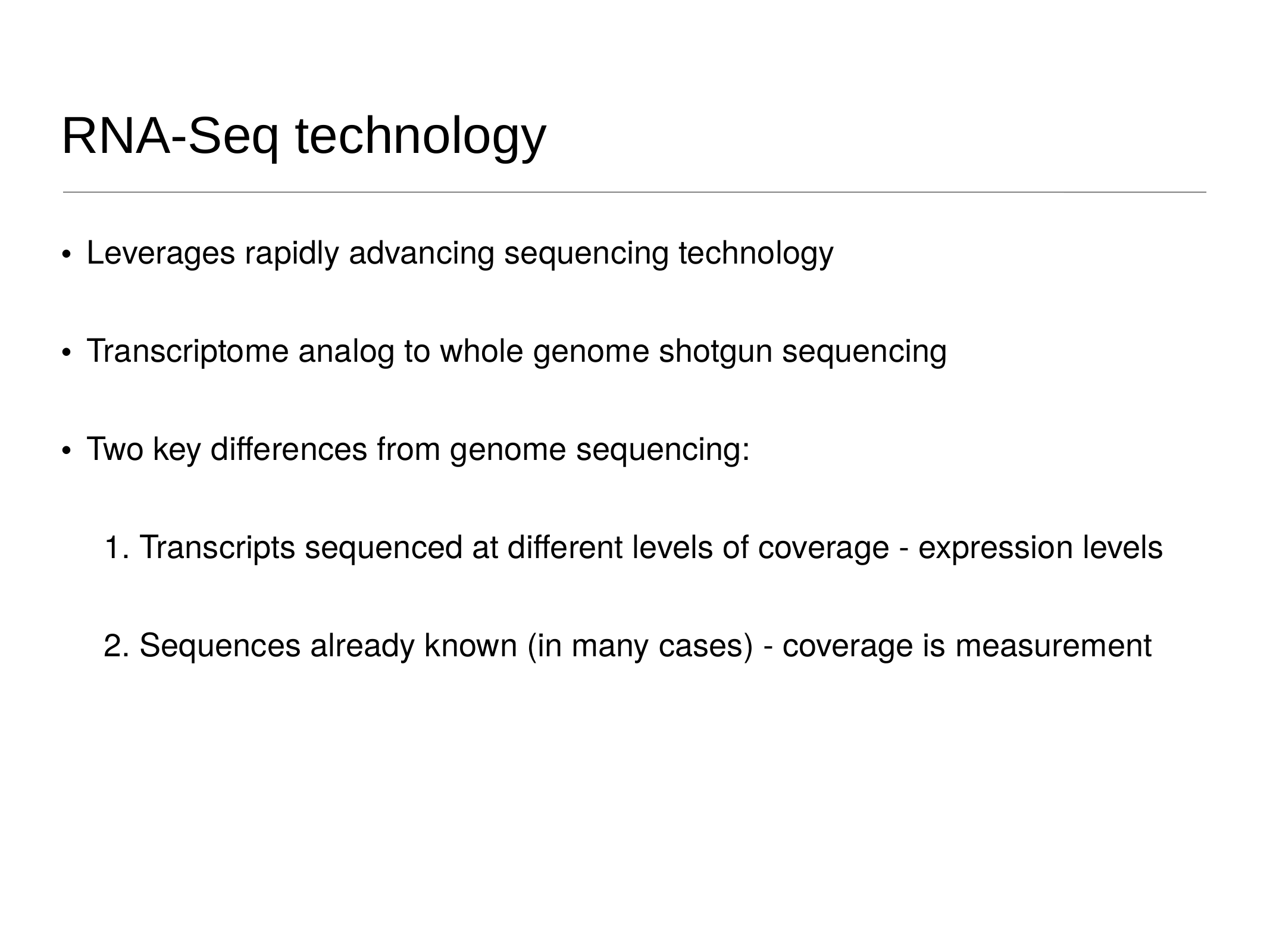

# RNA-Seq technology
Leverages rapidly advancing sequencing technology
Transcriptome analog to whole genome shotgun sequencing
Two key differences from genome sequencing:
 Transcripts sequenced at different levels of coverage - expression levels
 Sequences already known (in many cases) - coverage is measurement